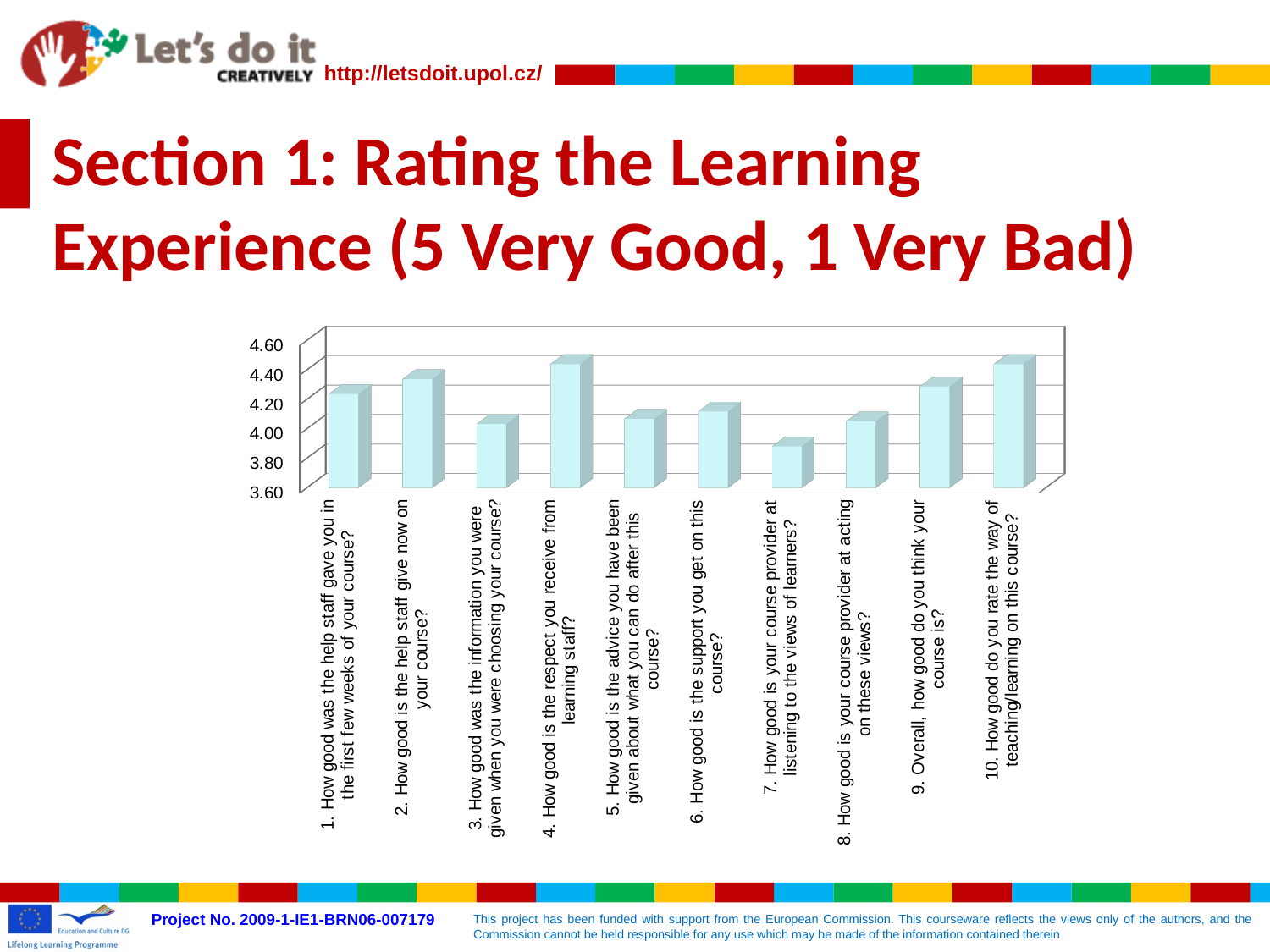

# Section 1: Rating the Learning Experience (5 Very Good, 1 Very Bad)

[unsupported chart]